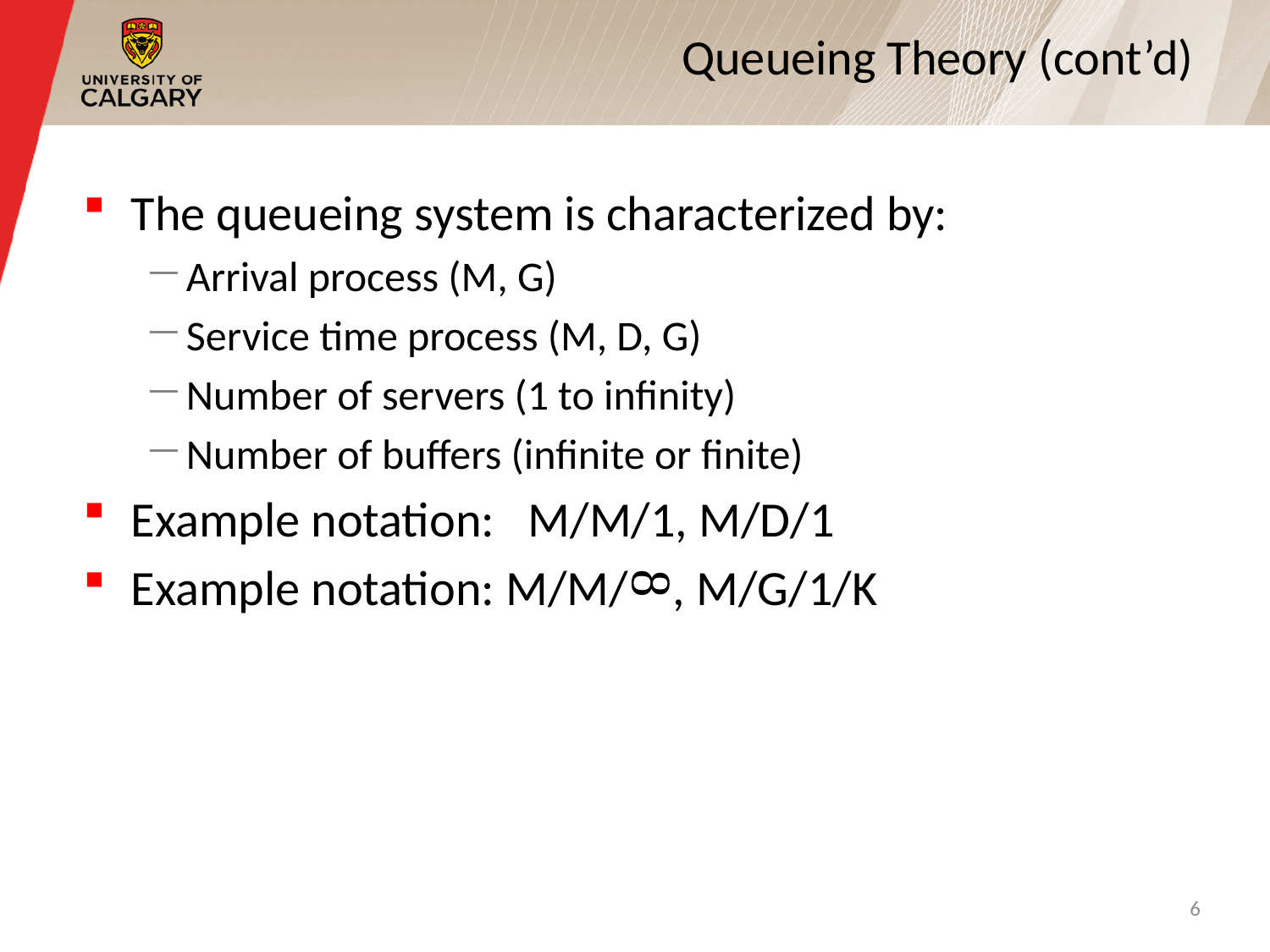

# Queueing Theory (cont’d)
The queueing system is characterized by:
Arrival process (M, G)
Service time process (M, D, G)
Number of servers (1 to infinity)
Number of buffers (infinite or finite)
Example notation:   M/M/1, M/D/1
Example notation: M/M/    , M/G/1/K
8
6